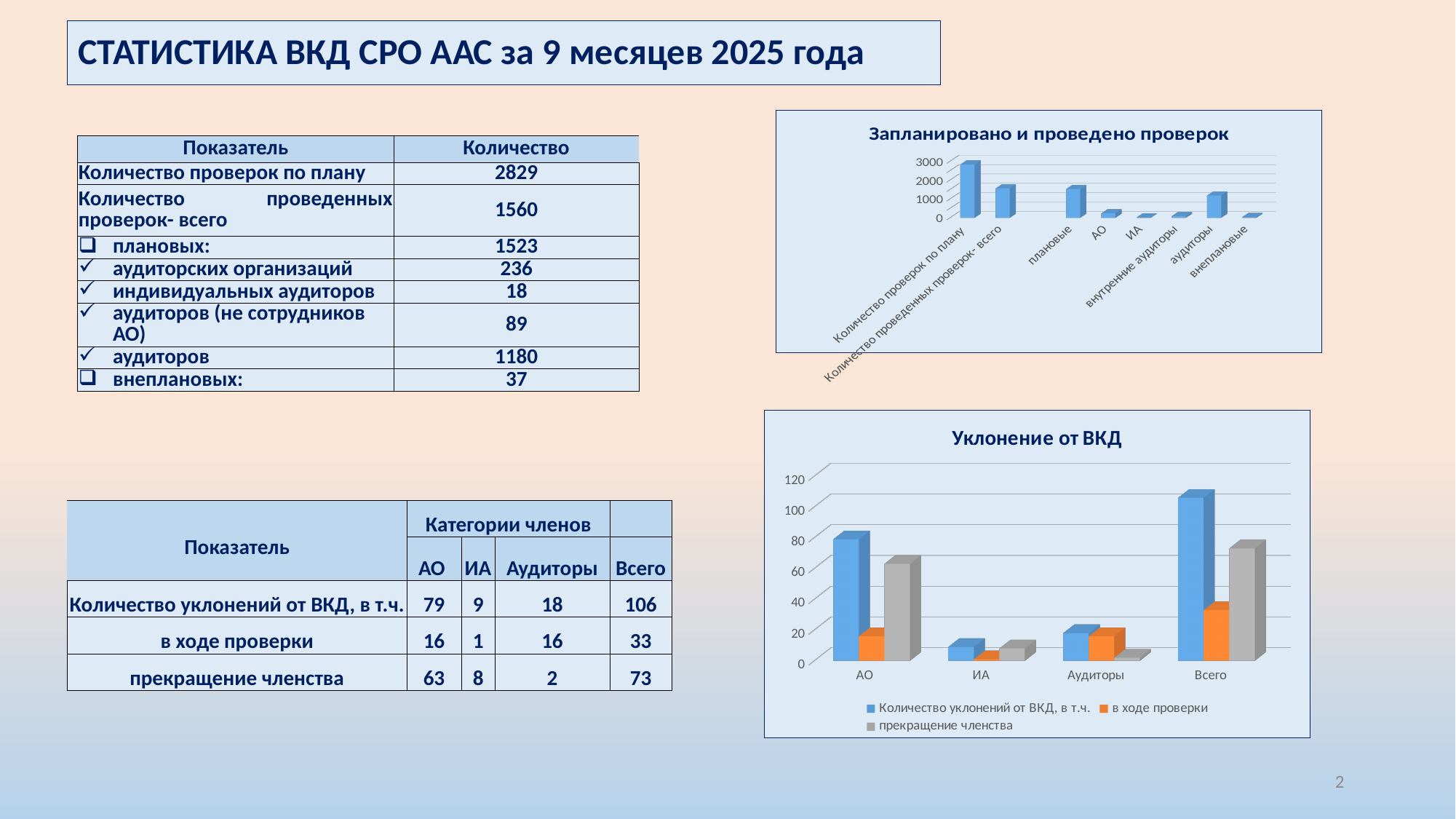

# СТАТИСТИКА ВКД СРО ААС за 9 месяцев 2025 года

[unsupported chart]

| Показатель | Количество |
| --- | --- |
| Количество проверок по плану | 2829 |
| Количество проведенных проверок- всего | 1560 |
| плановых: | 1523 |
| аудиторских организаций | 236 |
| индивидуальных аудиторов | 18 |
| аудиторов (не сотрудников АО) | 89 |
| аудиторов | 1180 |
| внеплановых: | 37 |

[unsupported chart]

| Показатель | Категории членов |  |  |  |
| --- | --- | --- | --- | --- |
|  | АО | ИА | Аудиторы | Всего |
| Количество уклонений от ВКД, в т.ч. | 79 | 9 | 18 | 106 |
| в ходе проверки | 16 | 1 | 16 | 33 |
| прекращение членства | 63 | 8 | 2 | 73 |
2